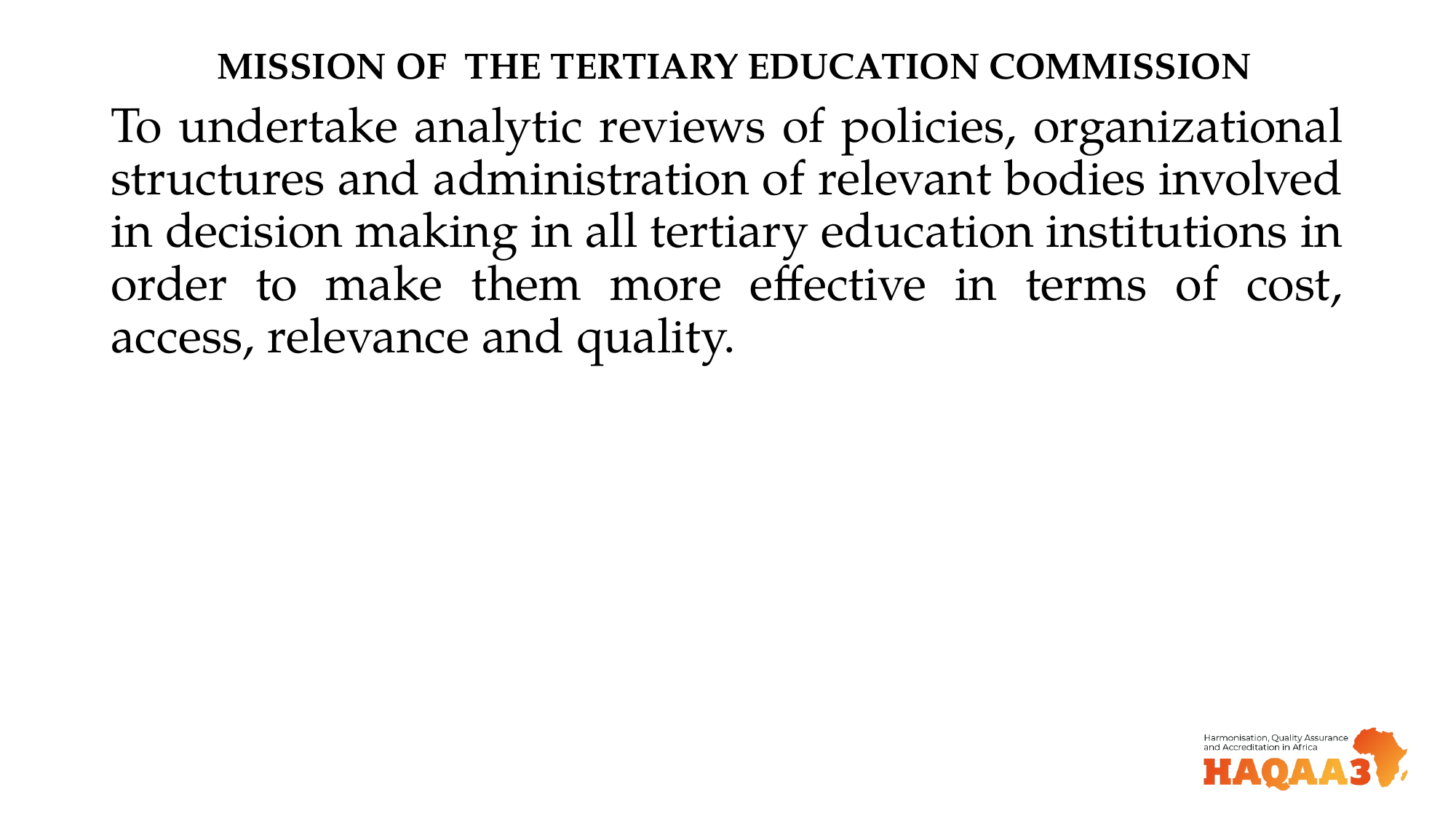

# MISSION OF  THE TERTIARY EDUCATION COMMISSION
To undertake analytic reviews of policies, organizational structures and administration of relevant bodies involved in decision making in all tertiary education institutions in order to make them more effective in terms of cost, access, relevance and quality.